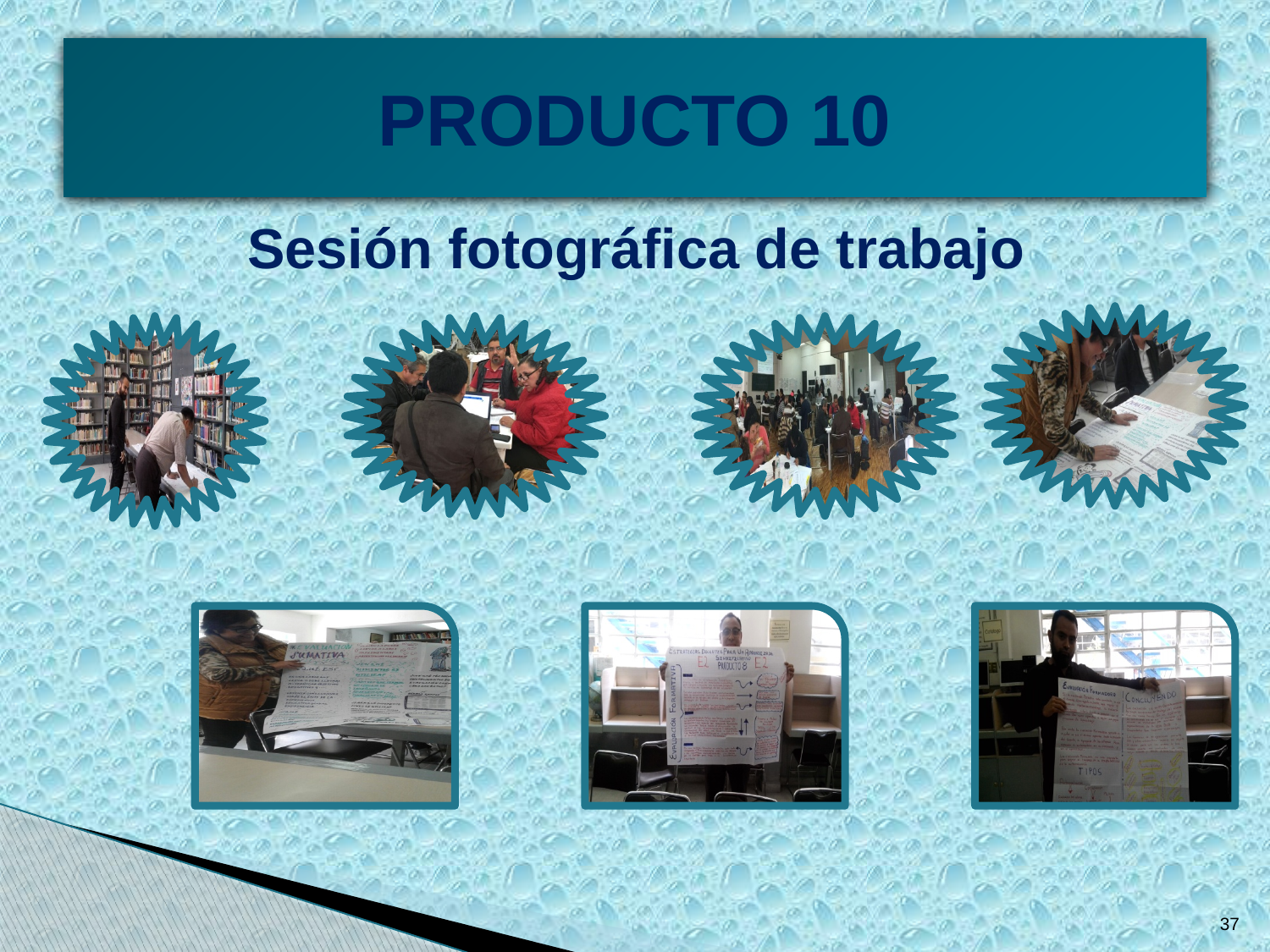

# PRODUCTO 10
Sesión fotográfica de trabajo

37